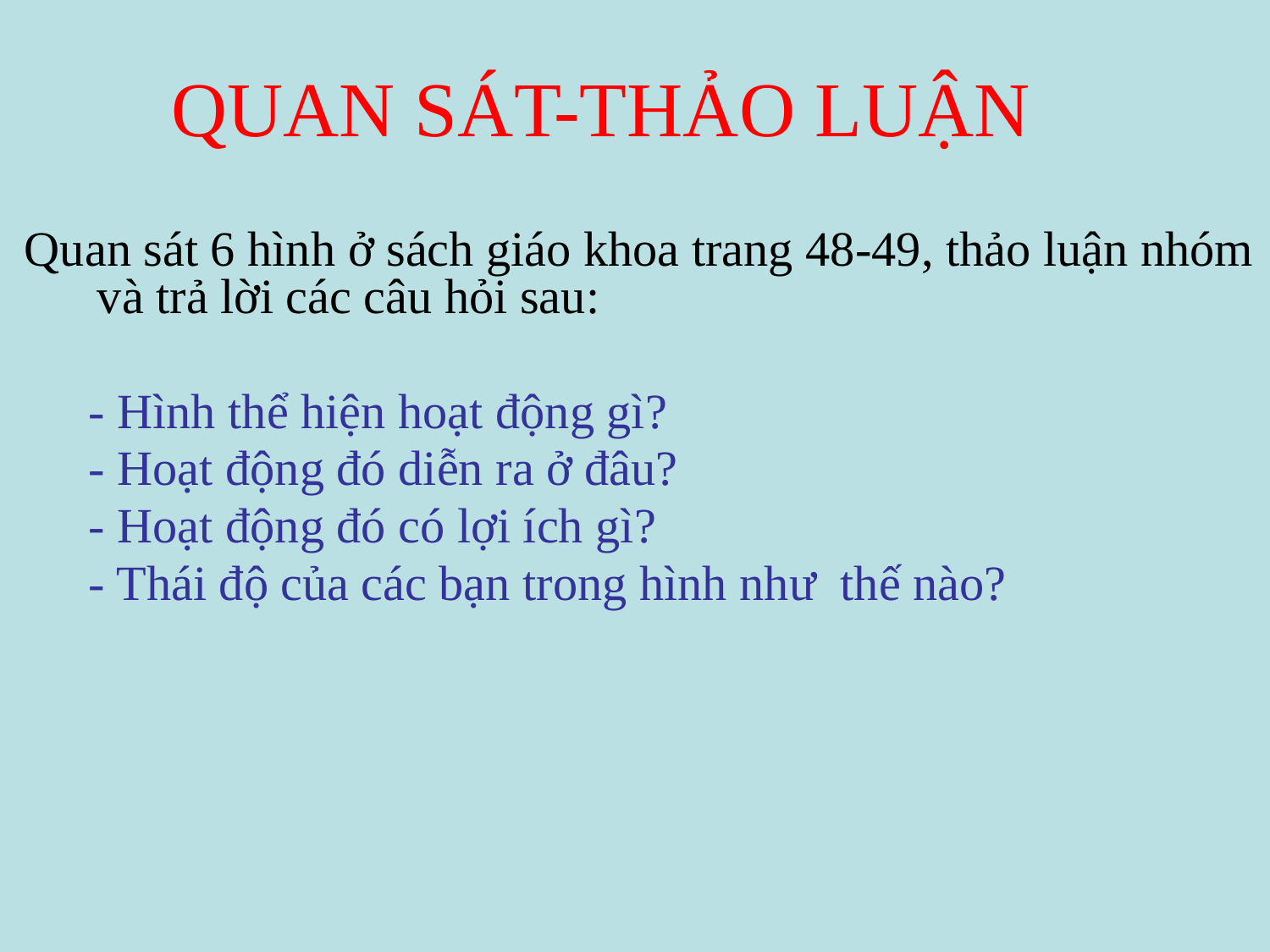

QUAN SÁT-THẢO LUẬN
 Quan sát 6 hình ở sách giáo khoa trang 48-49, thảo luận nhóm và trả lời các câu hỏi sau:

 - Hình thể hiện hoạt động gì?
 - Hoạt động đó diễn ra ở đâu?
 - Hoạt động đó có lợi ích gì?
 - Thái độ của các bạn trong hình như  thế nào?